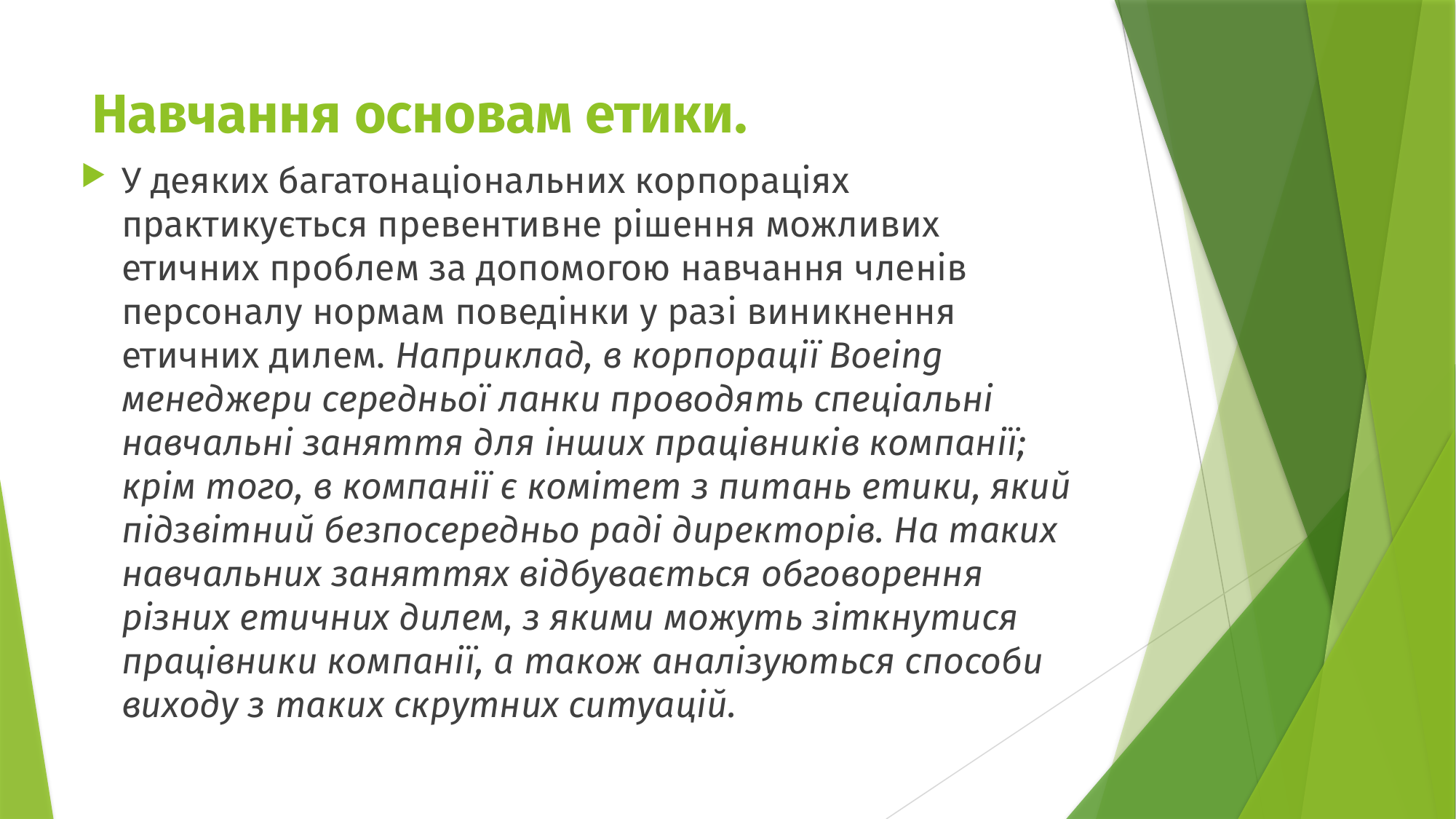

# Навчання основам етики.
У деяких багатонаціональних корпораціях практикується превентивне рішення можливих етичних проблем за допомогою навчання членів персоналу нормам поведінки у разі виникнення етичних дилем. Наприклад, в корпорації Boeing менеджери середньої ланки проводять спеціальні навчальні заняття для інших працівників компанії; крім того, в компанії є комітет з питань етики, який підзвітний безпосередньо раді директорів. На таких навчальних заняттях відбувається обговорення різних етичних дилем, з якими можуть зіткнутися працівники компанії, а також аналізуються способи виходу з таких скрутних ситуацій.